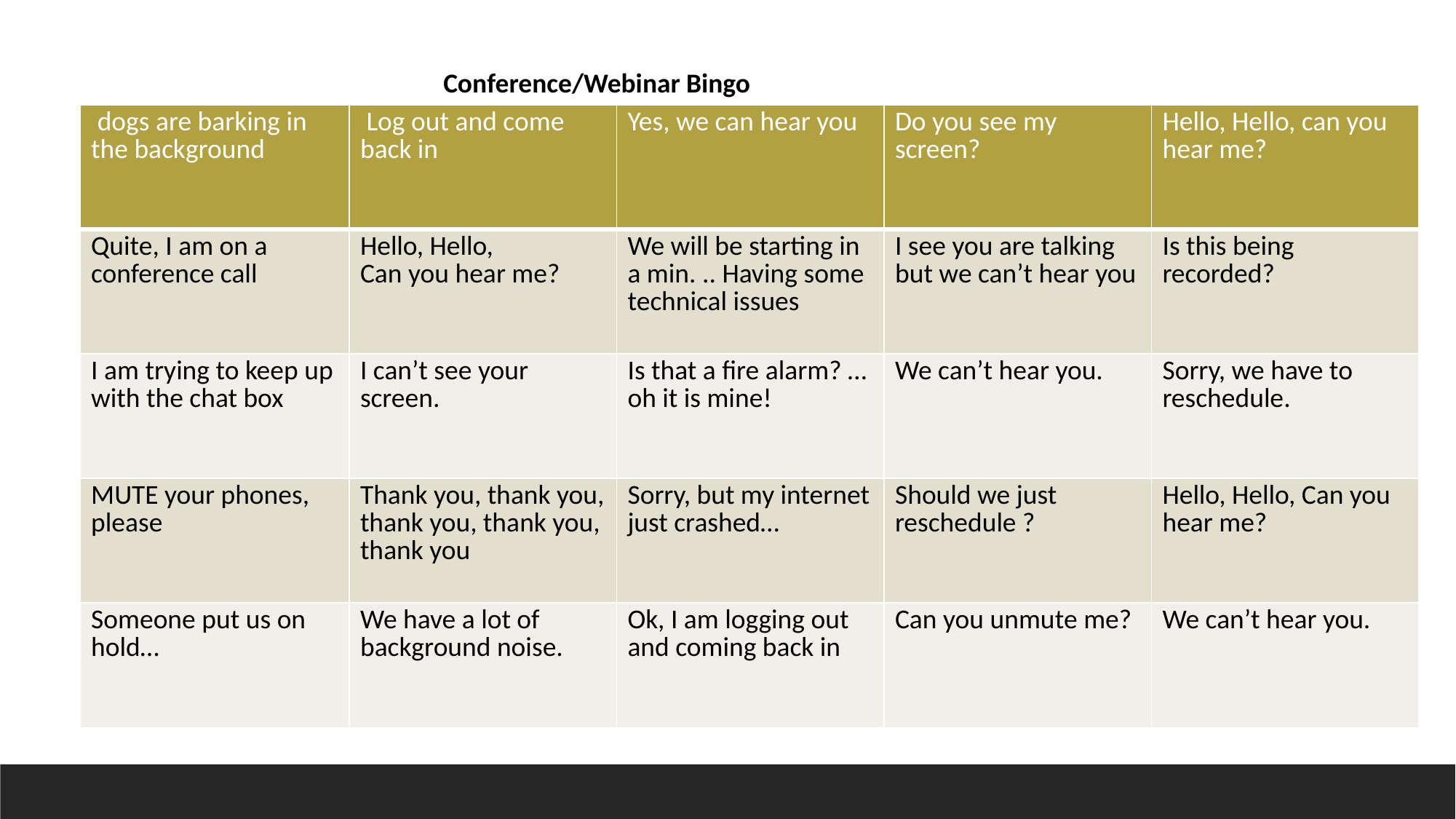

Conference/Webinar Bingo
| dogs are barking in the background | Log out and come back in | Yes, we can hear you | Do you see my screen? | Hello, Hello, can you hear me? |
| --- | --- | --- | --- | --- |
| Quite, I am on a conference call | Hello, Hello, Can you hear me? | We will be starting in a min. .. Having some technical issues | I see you are talking but we can’t hear you | Is this being recorded? |
| I am trying to keep up with the chat box | I can’t see your screen. | Is that a fire alarm? …oh it is mine! | We can’t hear you. | Sorry, we have to reschedule. |
| MUTE your phones, please | Thank you, thank you, thank you, thank you, thank you | Sorry, but my internet just crashed… | Should we just reschedule ? | Hello, Hello, Can you hear me? |
| Someone put us on hold… | We have a lot of background noise. | Ok, I am logging out and coming back in | Can you unmute me? | We can’t hear you. |